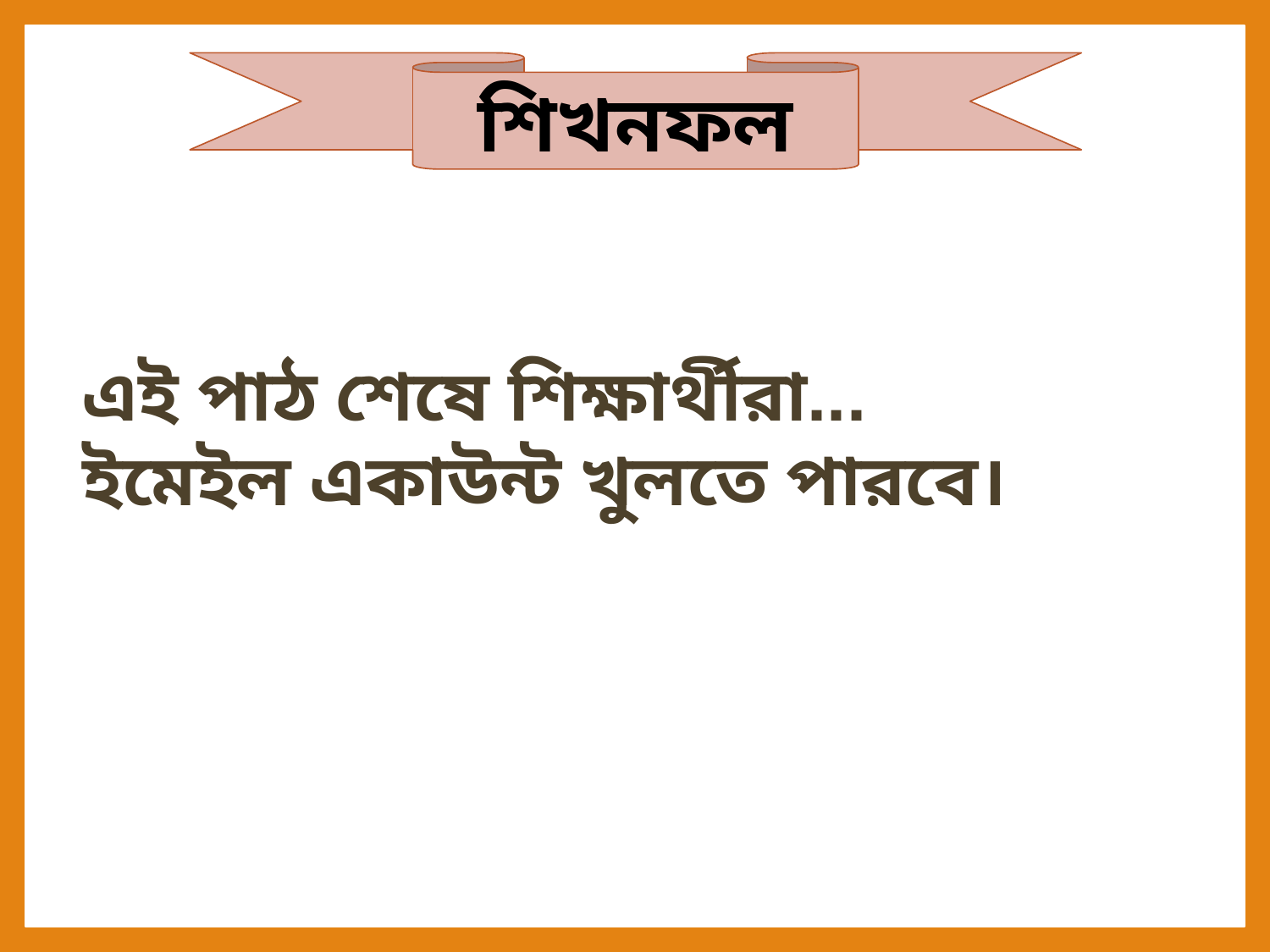

শিখনফল
এই পাঠ শেষে শিক্ষার্থীরা...
ইমেইল একাউন্ট খুলতে পারবে।